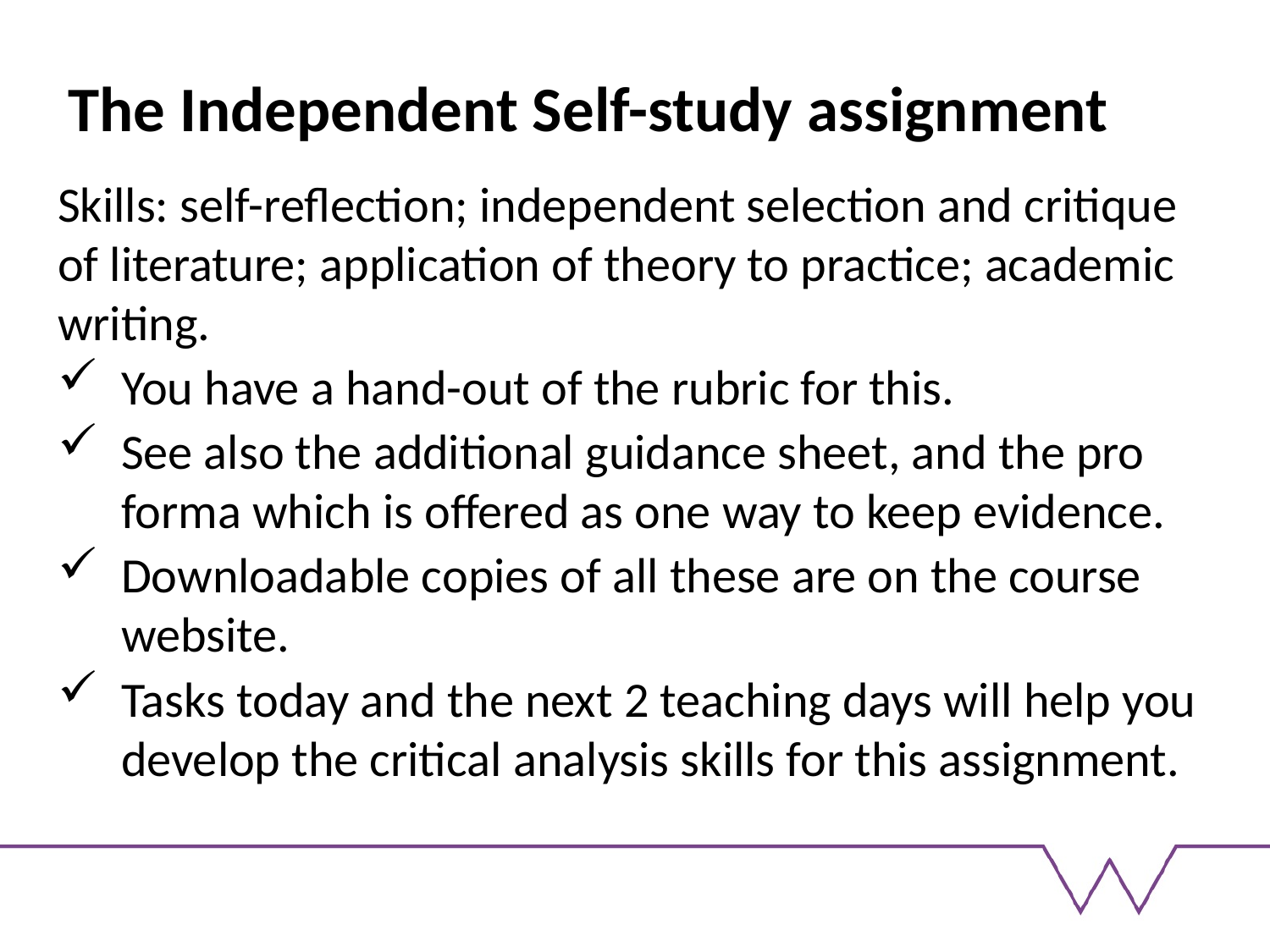

# The Independent Self-study assignment
Skills: self-reflection; independent selection and critique of literature; application of theory to practice; academic writing.
You have a hand-out of the rubric for this.
See also the additional guidance sheet, and the pro forma which is offered as one way to keep evidence.
Downloadable copies of all these are on the course website.
Tasks today and the next 2 teaching days will help you develop the critical analysis skills for this assignment.